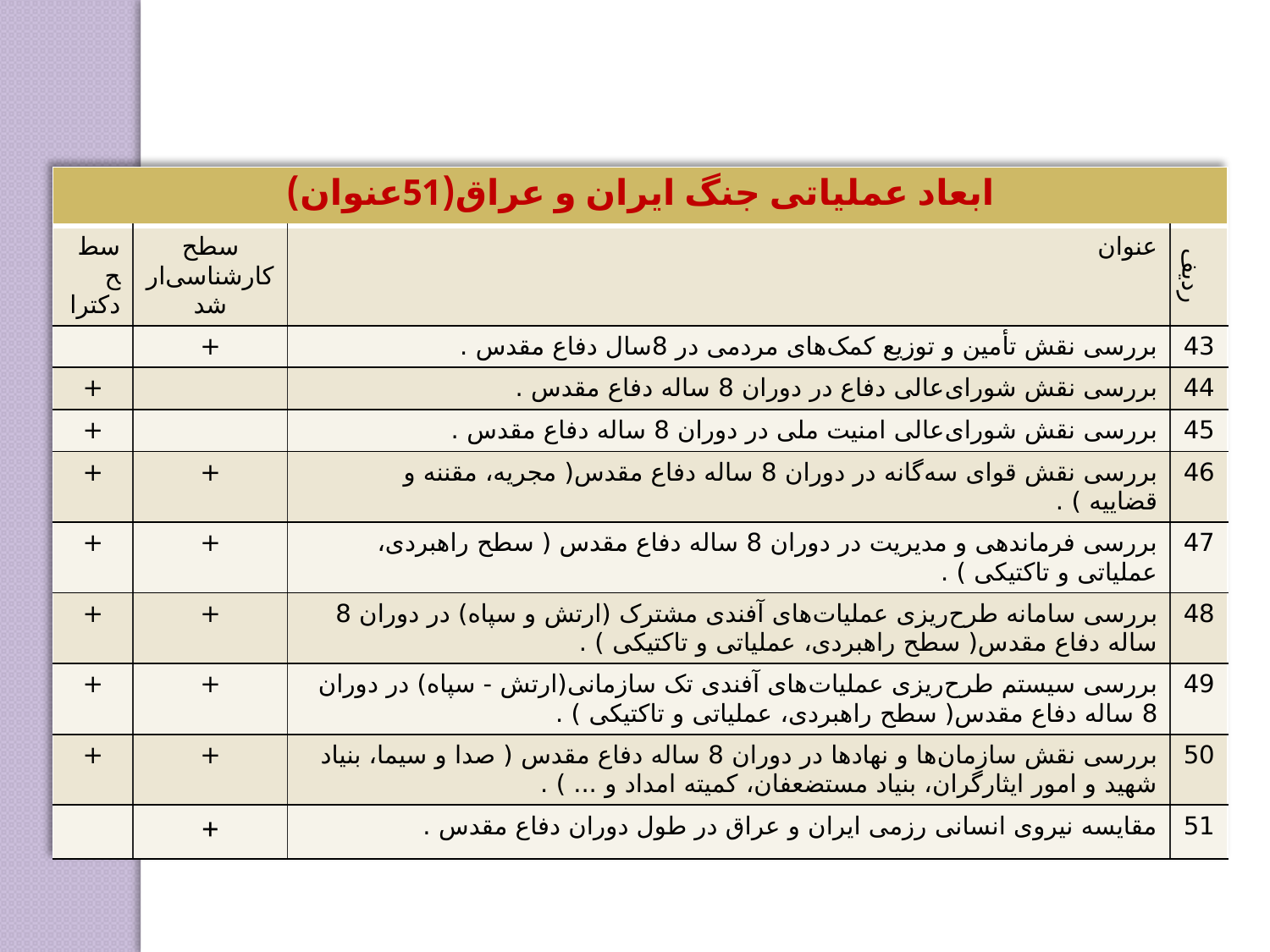

| ابعاد عملیاتی جنگ ایران و عراق(51عنوان) |  |  |  |
| --- | --- | --- | --- |
| سطح دکترا | سطح کارشناسی‌ارشد | عنوان | ردیف |
|  | + | بررسی نقش تأمین و توزیع کمک‌های مردمی در 8سال دفاع مقدس . | 43 |
| + |  | بررسی نقش شورای‌عالی دفاع در دوران 8 ساله دفاع مقدس . | 44 |
| + |  | بررسی نقش شورای‌عالی امنیت ملی در دوران 8 ساله دفاع مقدس . | 45 |
| + | + | بررسی نقش قوای سه‌گانه در دوران 8 ساله دفاع مقدس( مجریه، مقننه و قضاییه ) . | 46 |
| + | + | بررسی فرماندهی و مدیریت در دوران 8 ساله دفاع مقدس ( سطح راهبردی، عملیاتی و تاکتیکی ) . | 47 |
| + | + | بررسی سامانه طرح‌ریزی عملیات‌های آفندی مشترک (ارتش و سپاه) در دوران 8 ساله دفاع مقدس( سطح راهبردی، عملیاتی و تاکتیکی ) . | 48 |
| + | + | بررسی سیستم طرح‌ریزی عملیات‌های آفندی تک سازمانی(ارتش - سپاه) در دوران 8 ساله دفاع مقدس( سطح راهبردی، عملیاتی و تاکتیکی ) . | 49 |
| + | + | بررسی نقش سازمان‌ها و نهادها در دوران 8 ساله دفاع مقدس ( صدا و سیما، بنیاد شهید و امور ایثارگران، بنیاد مستضعفان، کمیته امداد و ... ) . | 50 |
|  | + | مقایسه نیروی انسانی رزمی ایران و عراق در طول دوران دفاع مقدس . | 51 |